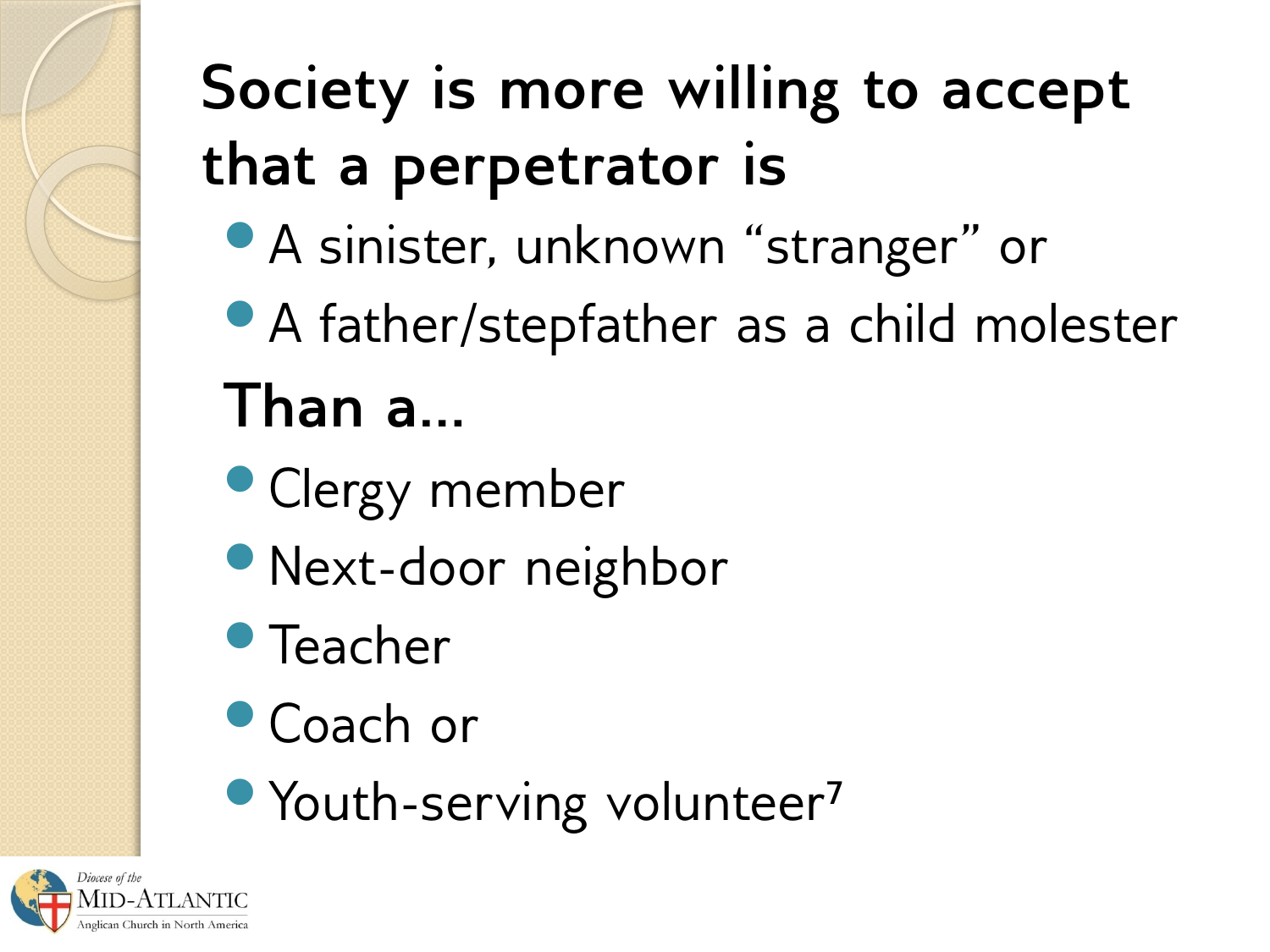

# Society is more willing to accept that a perpetrator is
A sinister, unknown “stranger” or
A father/stepfather as a child molester
Than a…
Clergy member
Next-door neighbor
Teacher
Coach or
Youth-serving volunteer7